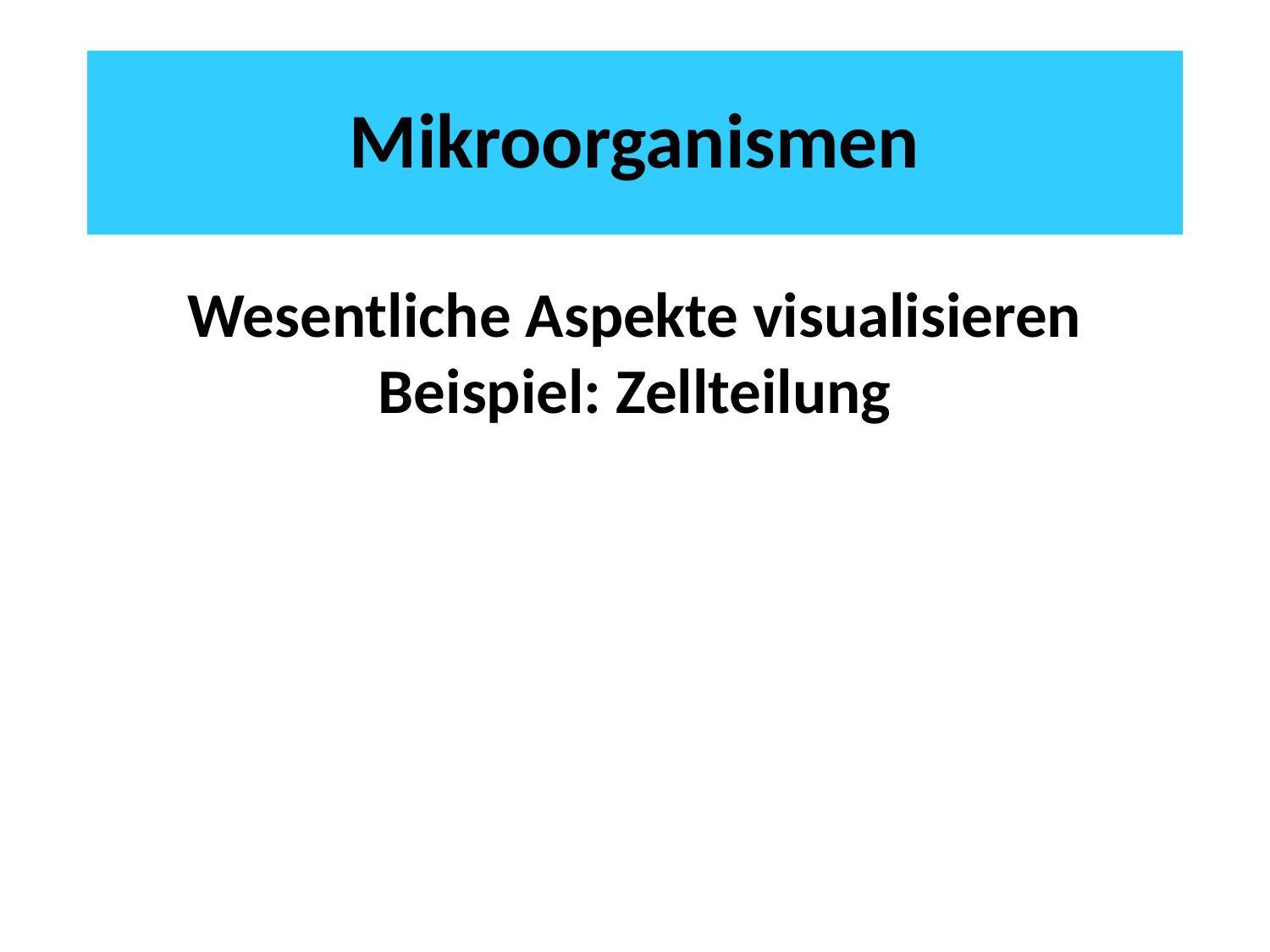

# Mikroorganismen
Wesentliche Aspekte visualisieren
Beispiel: Zellteilung